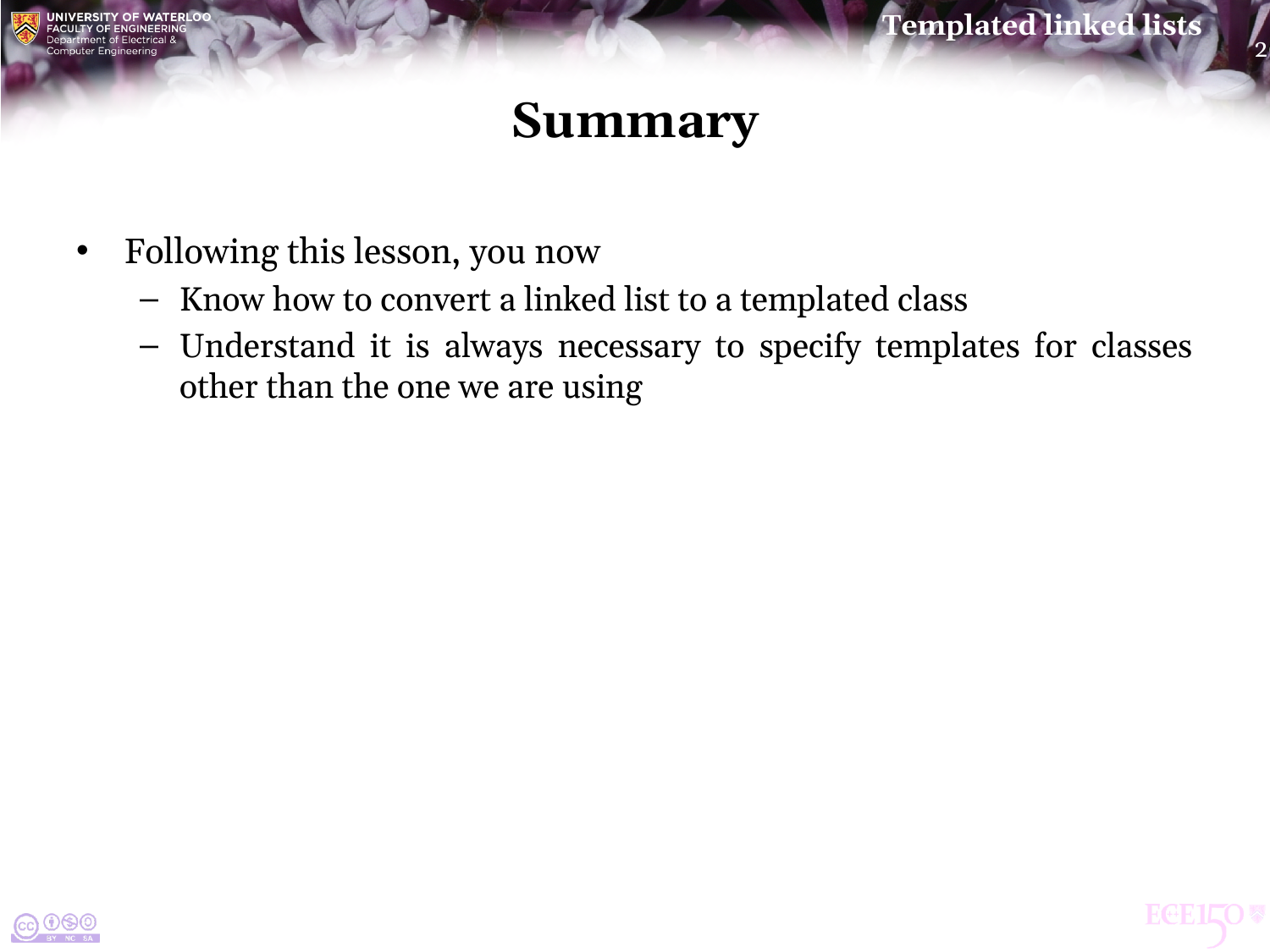

# Summary
Following this lesson, you now
Know how to convert a linked list to a templated class
Understand it is always necessary to specify templates for classes other than the one we are using